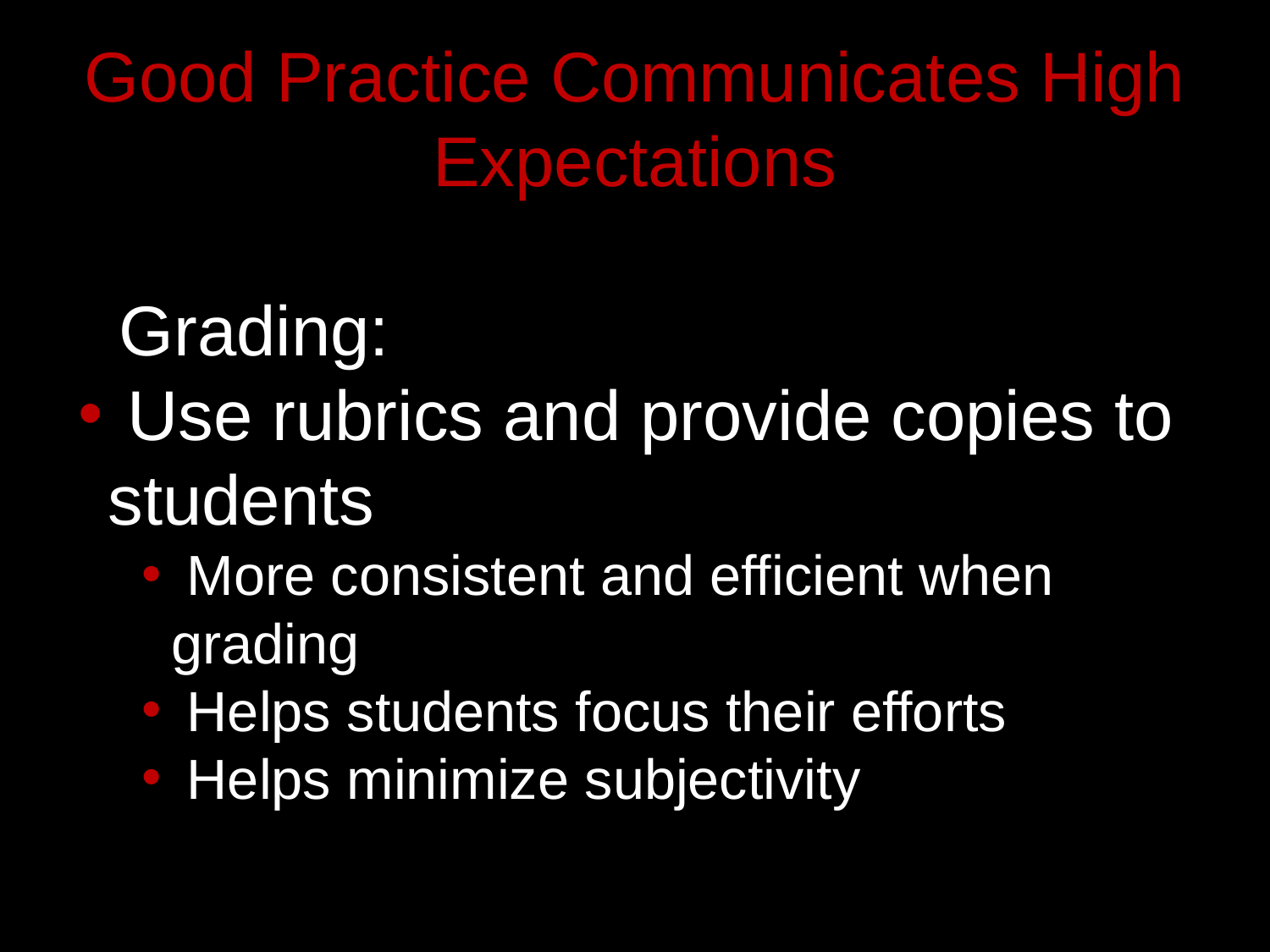

# Good Practice Communicates High Expectations

 Grading:
 Use rubrics and provide copies to students
 More consistent and efficient when grading
 Helps students focus their efforts
 Helps minimize subjectivity